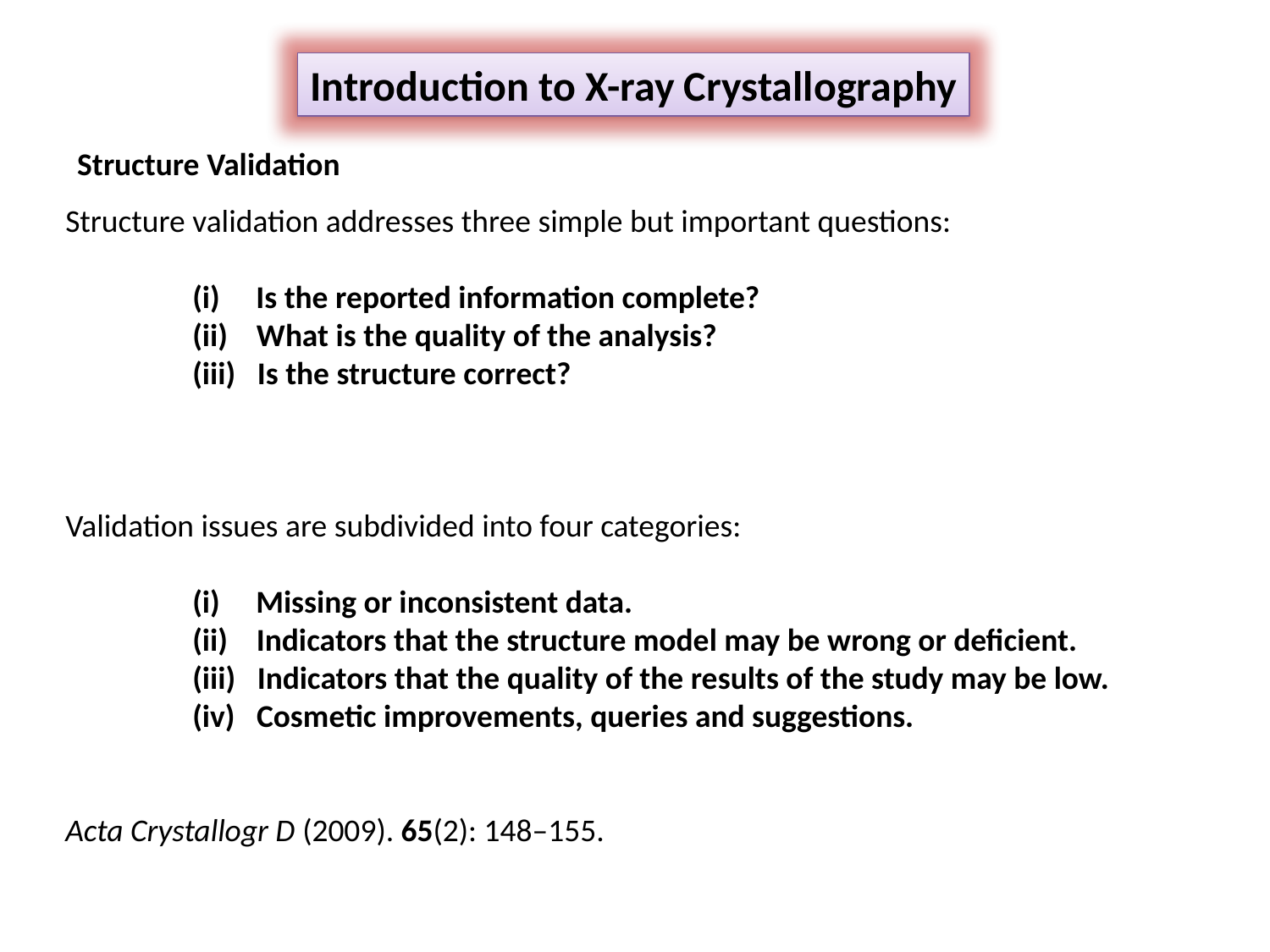

Introduction to X-ray Crystallography
Structure Validation
Structure validation addresses three simple but important questions:

	(i)     Is the reported information complete?
	(ii)    What is the quality of the analysis?
	(iii)   Is the structure correct?

Validation issues are subdivided into four categories:

	(i)     Missing or inconsistent data.
	(ii)    Indicators that the structure model may be wrong or deficient.
	(iii)   Indicators that the quality of the results of the study may be low.
	(iv)   Cosmetic improvements, queries and suggestions.

Acta Crystallogr D (2009). 65(2): 148–155.